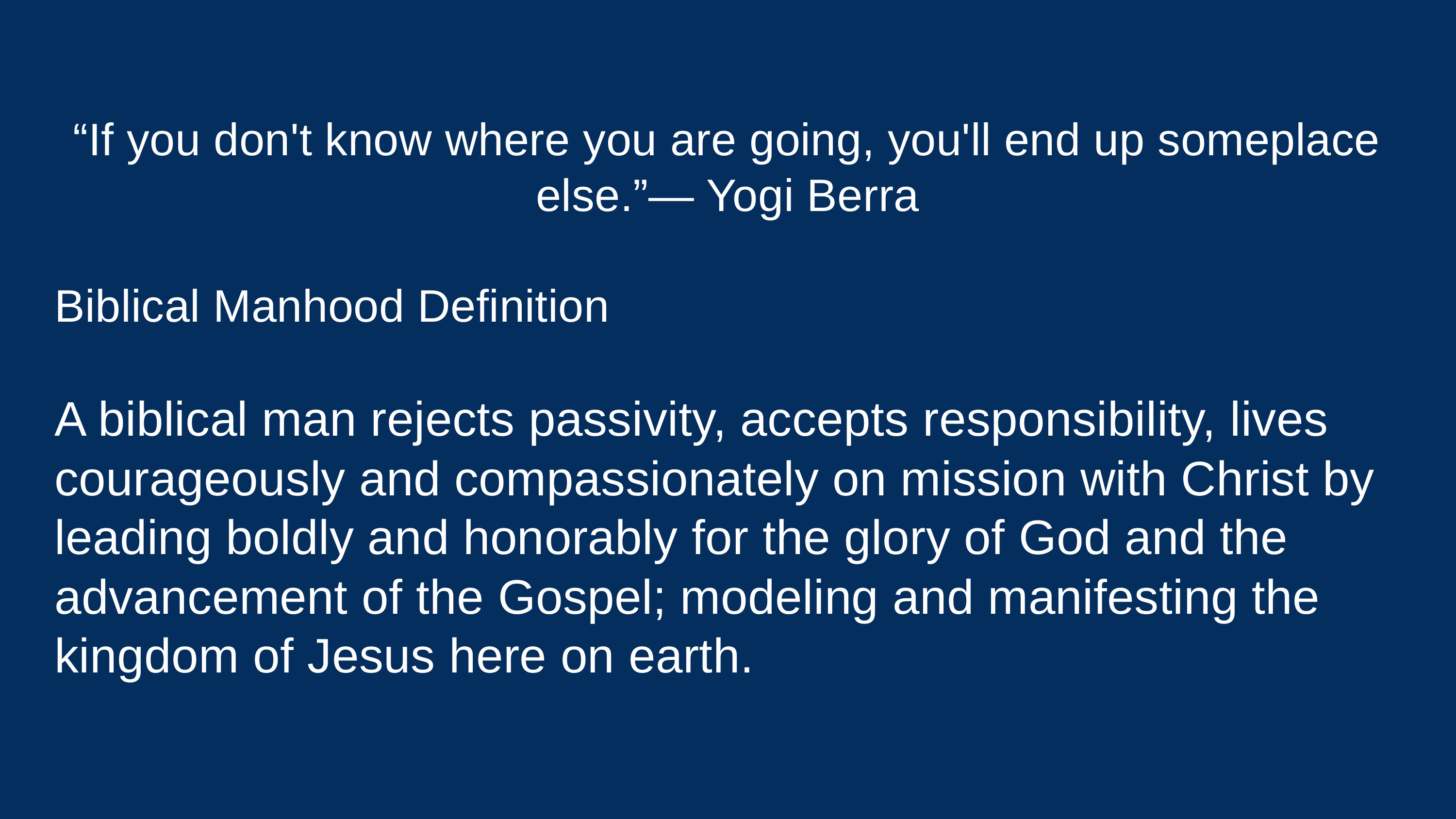

“If you don't know where you are going, you'll end up someplace else.”― Yogi Berra

Biblical Manhood Definition

A biblical man rejects passivity, accepts responsibility, lives courageously and compassionately on mission with Christ by leading boldly and honorably for the glory of God and the advancement of the Gospel; modeling and manifesting the kingdom of Jesus here on earth.